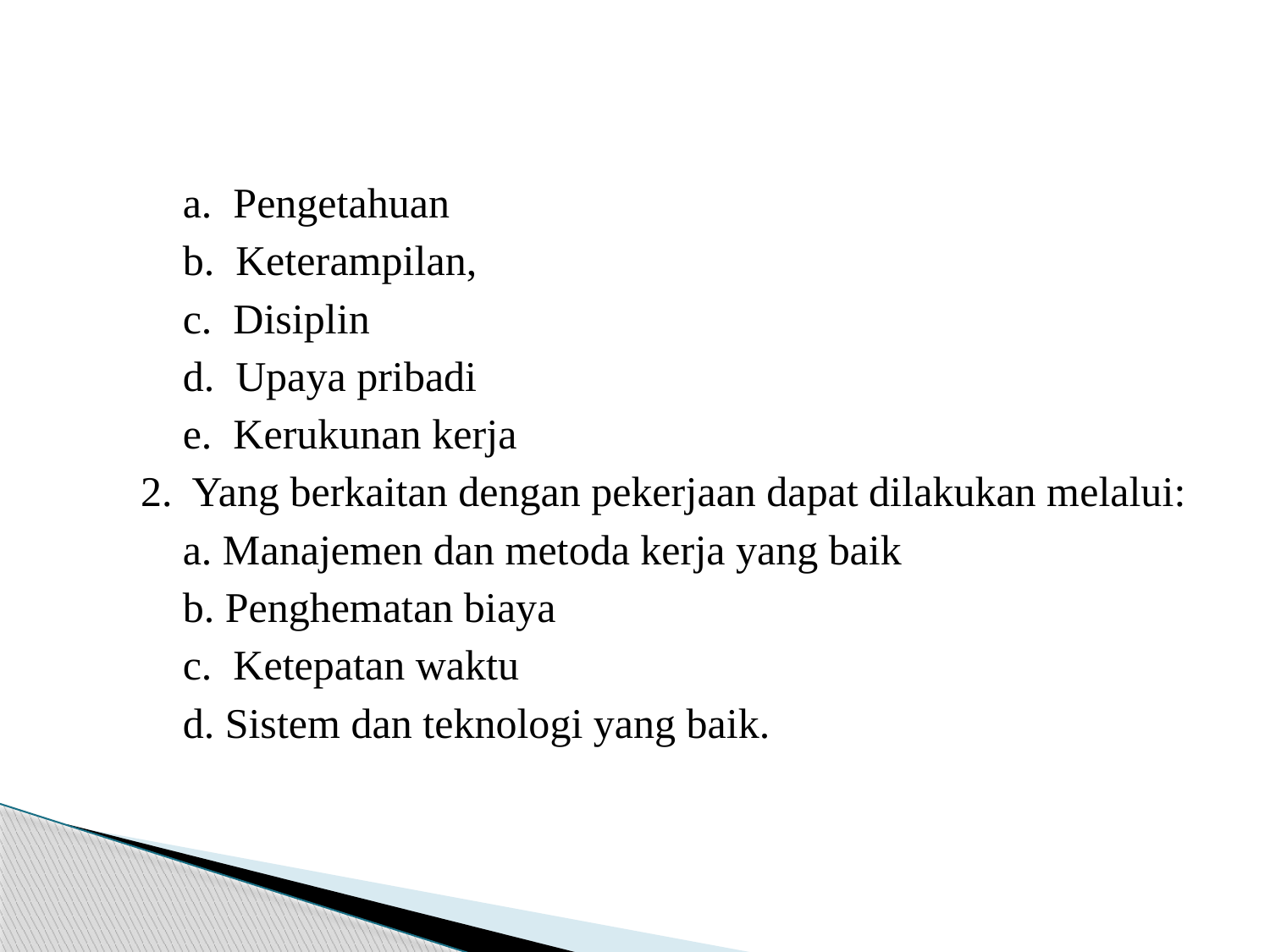

#
     a.  Pengetahuan
     b.  Keterampilan,
     c.  Disiplin
     d.  Upaya pribadi
     e.  Kerukunan kerja
 2.  Yang berkaitan dengan pekerjaan dapat dilakukan melalui:
     a. Manajemen dan metoda kerja yang baik
     b. Penghematan biaya
     c.  Ketepatan waktu
     d. Sistem dan teknologi yang baik.